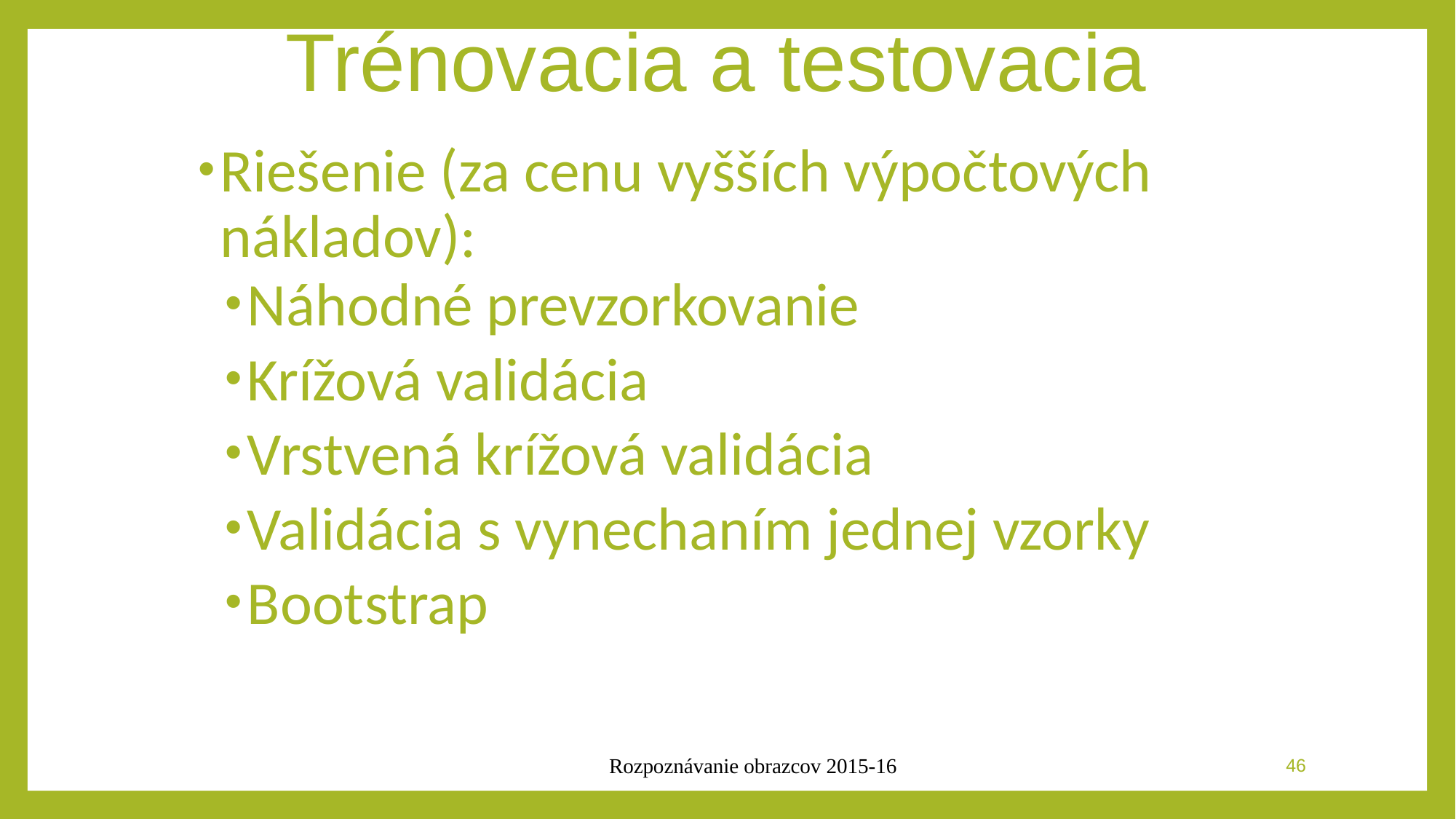

# Trénovacia a testovacia
Riešenie (za cenu vyšších výpočtových nákladov):
Náhodné prevzorkovanie
Krížová validácia
Vrstvená krížová validácia
Validácia s vynechaním jednej vzorky
Bootstrap
Rozpoznávanie obrazcov 2015-16
46